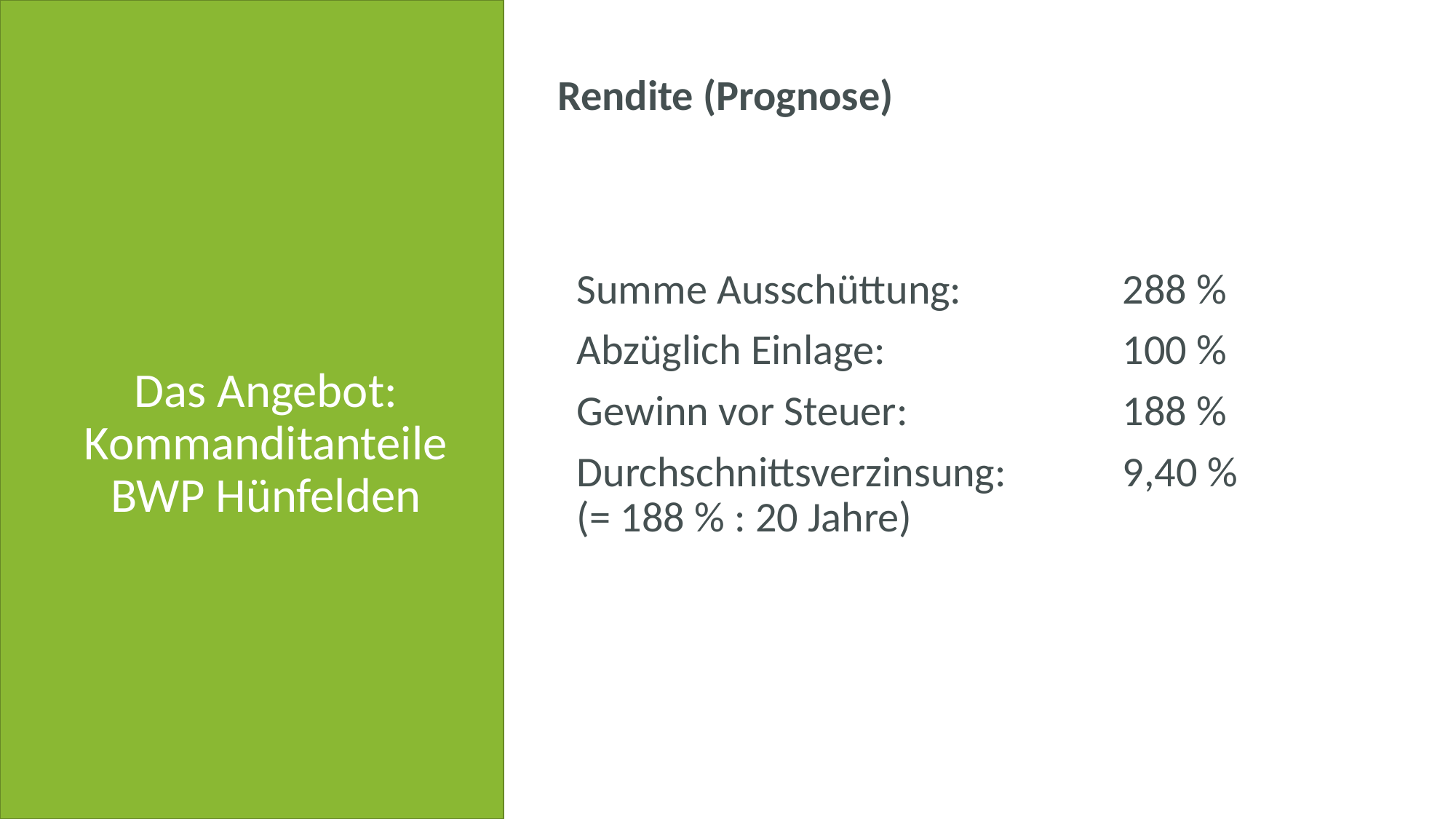

Rendite (Prognose)
Summe Ausschüttung:		288 %
Abzüglich Einlage:			100 %
Gewinn vor Steuer:		188 %
Durchschnittsverzinsung:		9,40 %
(= 188 % : 20 Jahre)
# Das Angebot: Kommanditanteile BWP Hünfelden